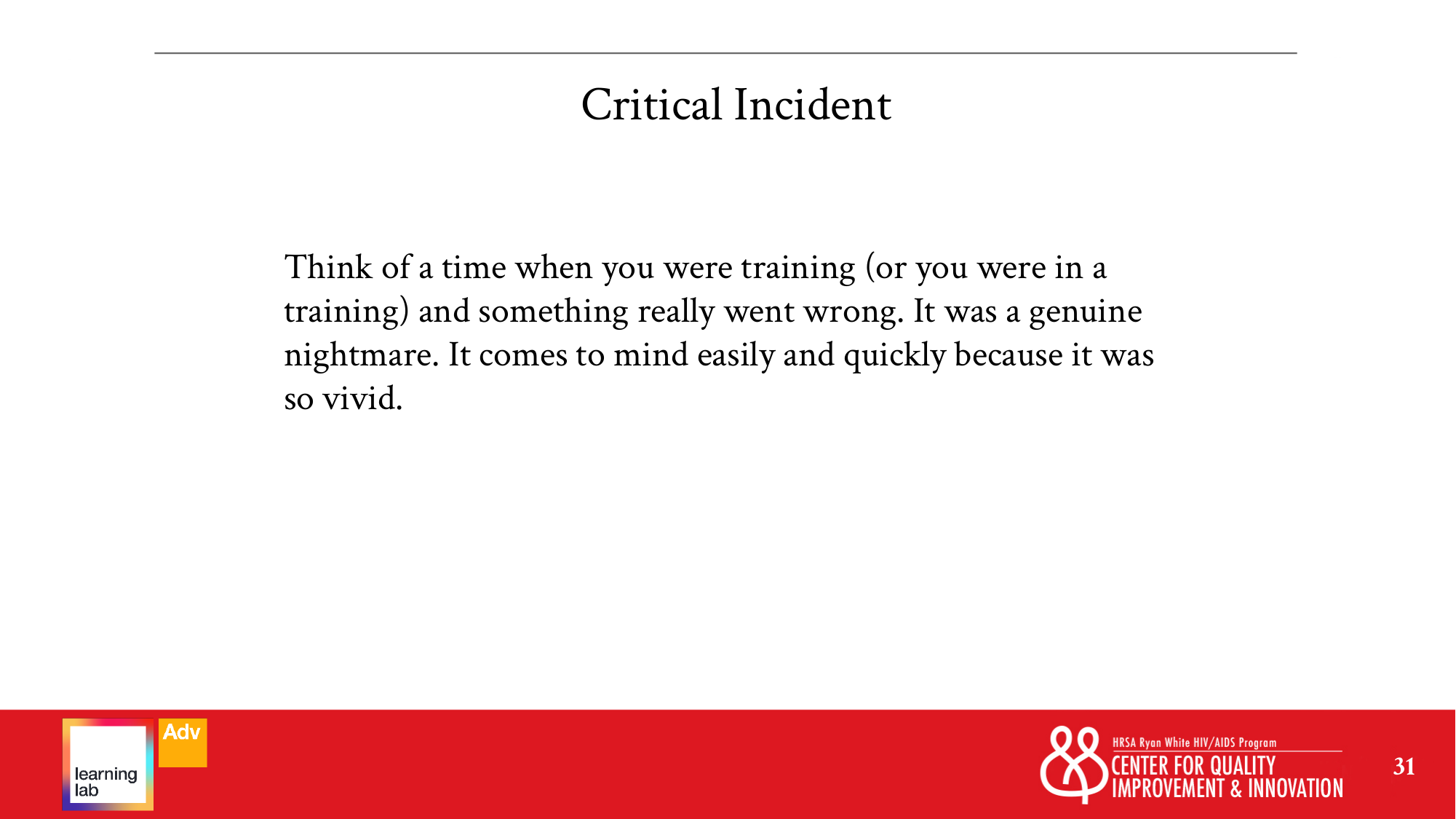

# Critical Incident
Think of a time when you were training (or you were in a training) and something really went wrong. It was a genuine nightmare. It comes to mind easily and quickly because it was so vivid.